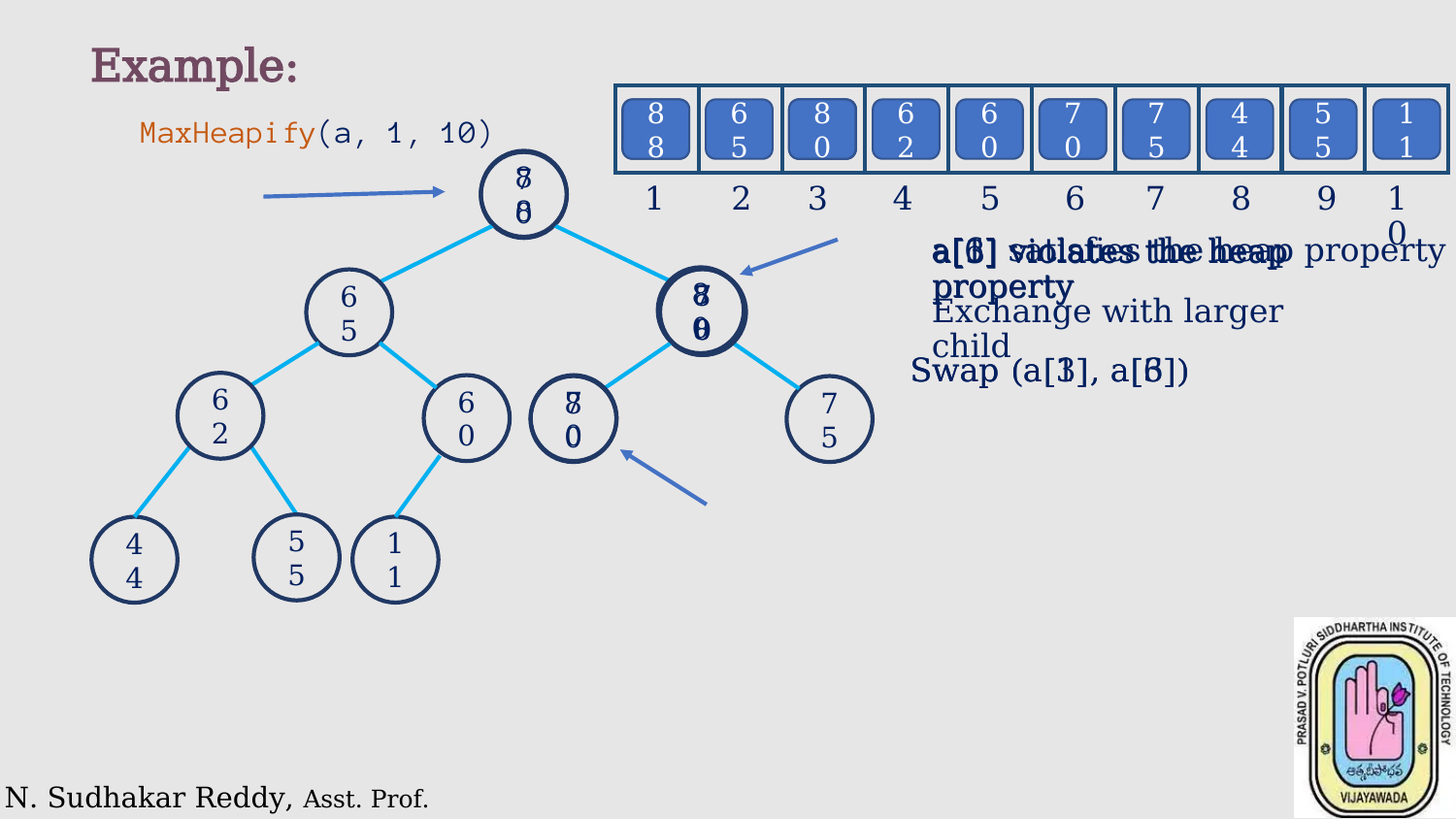

Example:
|  |  |  |  |  |  |  |  |  |  |
| --- | --- | --- | --- | --- | --- | --- | --- | --- | --- |
70
88
65
80
88
70
62
60
80
70
75
44
55
11
 MaxHeapify(a, 1, 10)
88
70
1
2
3
4
5
6
7
8
9
10
a[6] satisfies the heap property
a[1] violates the heap property
a[3] violates the heap property
80
88
70
65
Exchange with larger child
Swap (a[1], a[3])
Swap (a[3], a[6])
62
60
70
80
75
55
11
44